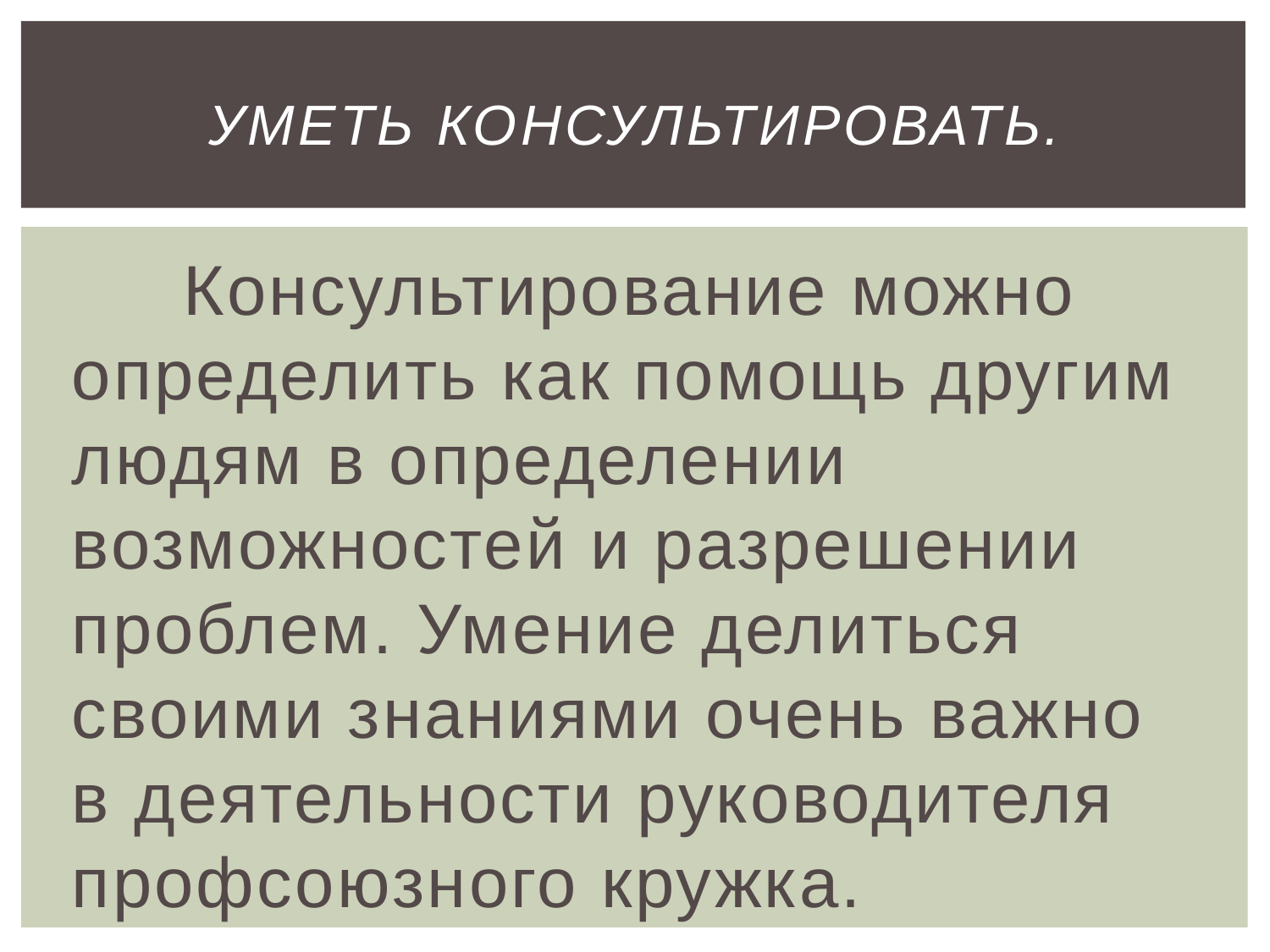

# Уметь консультировать.
     Консультирование можно определить как помощь другим людям в определении возможностей и разрешении проблем. Умение делиться своими знаниями очень важно в деятельности руководителя профсоюзного кружка.